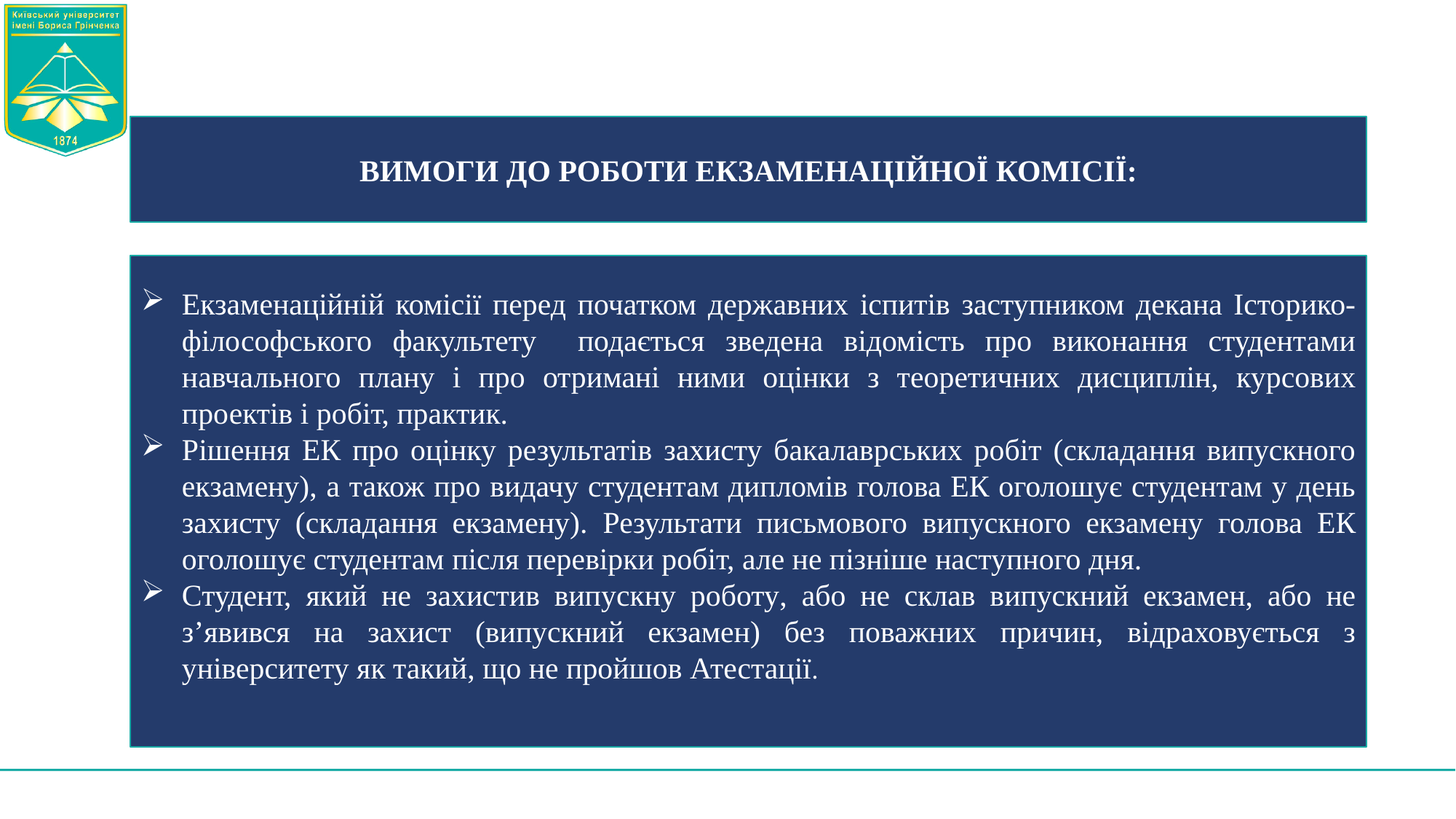

ВИМОГИ ДО РОБОТИ ЕКЗАМЕНАЦІЙНОЇ КОМІСІЇ:

Екзаменаційній комісії перед початком державних іспитів заступником декана Історико-філософського факультету  подається зведена відомість про виконання студентами навчального плану і про отримані ними оцінки з теоретичних дисциплін, курсових проектів і робіт, практик.
Рішення ЕК про оцінку результатів захисту бакалаврських робіт (складання випускного екзамену), а також про видачу студентам дипломів голова ЕК оголошує студентам у день захисту (складання екзамену). Результати письмового випускного екзамену голова ЕК оголошує студентам після перевірки робіт, але не пізніше наступного дня.
Студент, який не захистив випускну роботу, або не склав випускний екзамен, або не з’явився на захист (випускний екзамен) без поважних причин, відраховується з університету як такий, що не пройшов Атестації.